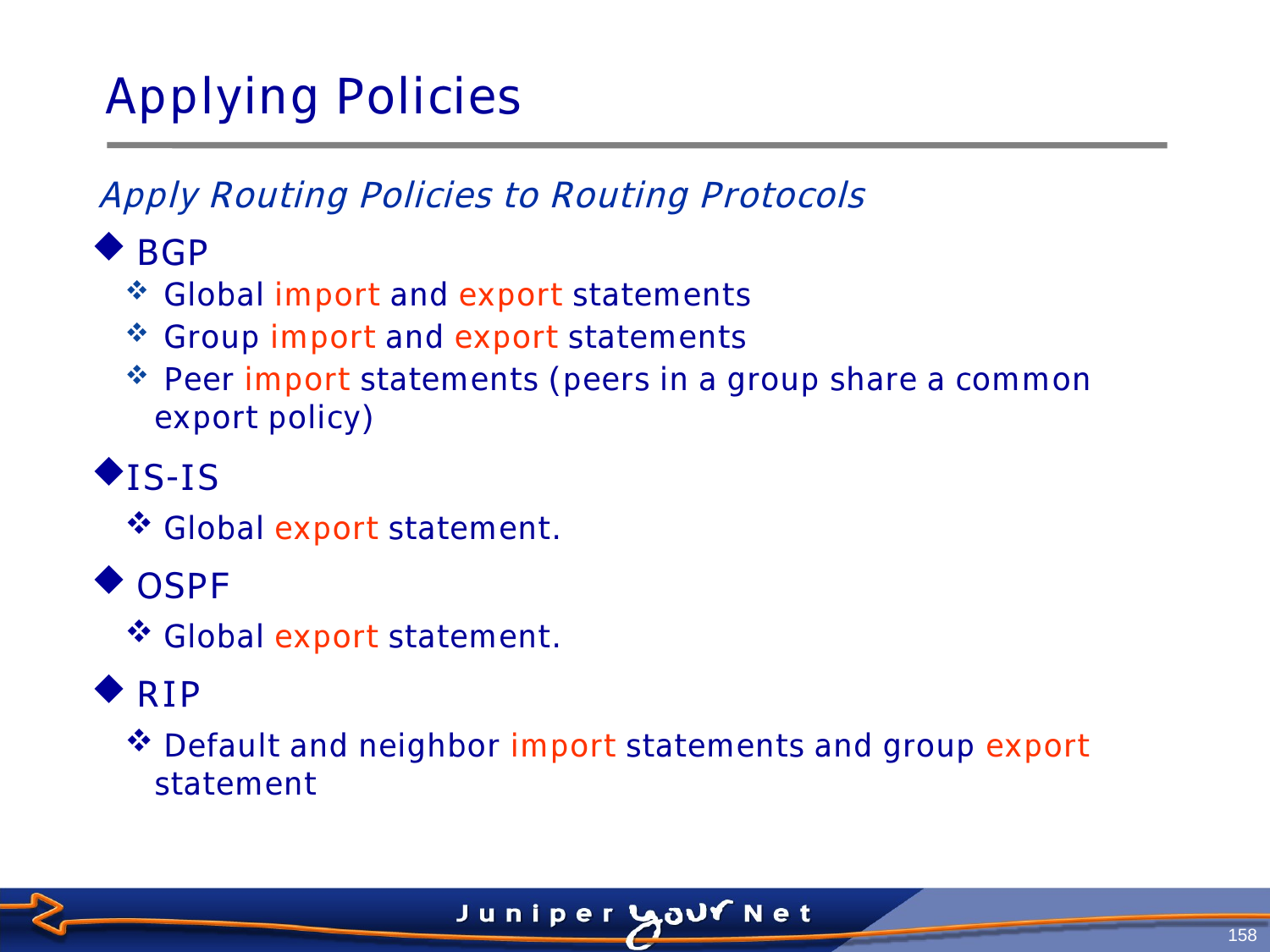

# Applying Policies
Apply Routing Policies to Routing Protocols
 BGP
 Global import and export statements
 Group import and export statements
 Peer import statements (peers in a group share a common export policy)
IS-IS
 Global export statement.
 OSPF
 Global export statement.
 RIP
 Default and neighbor import statements and group export statement